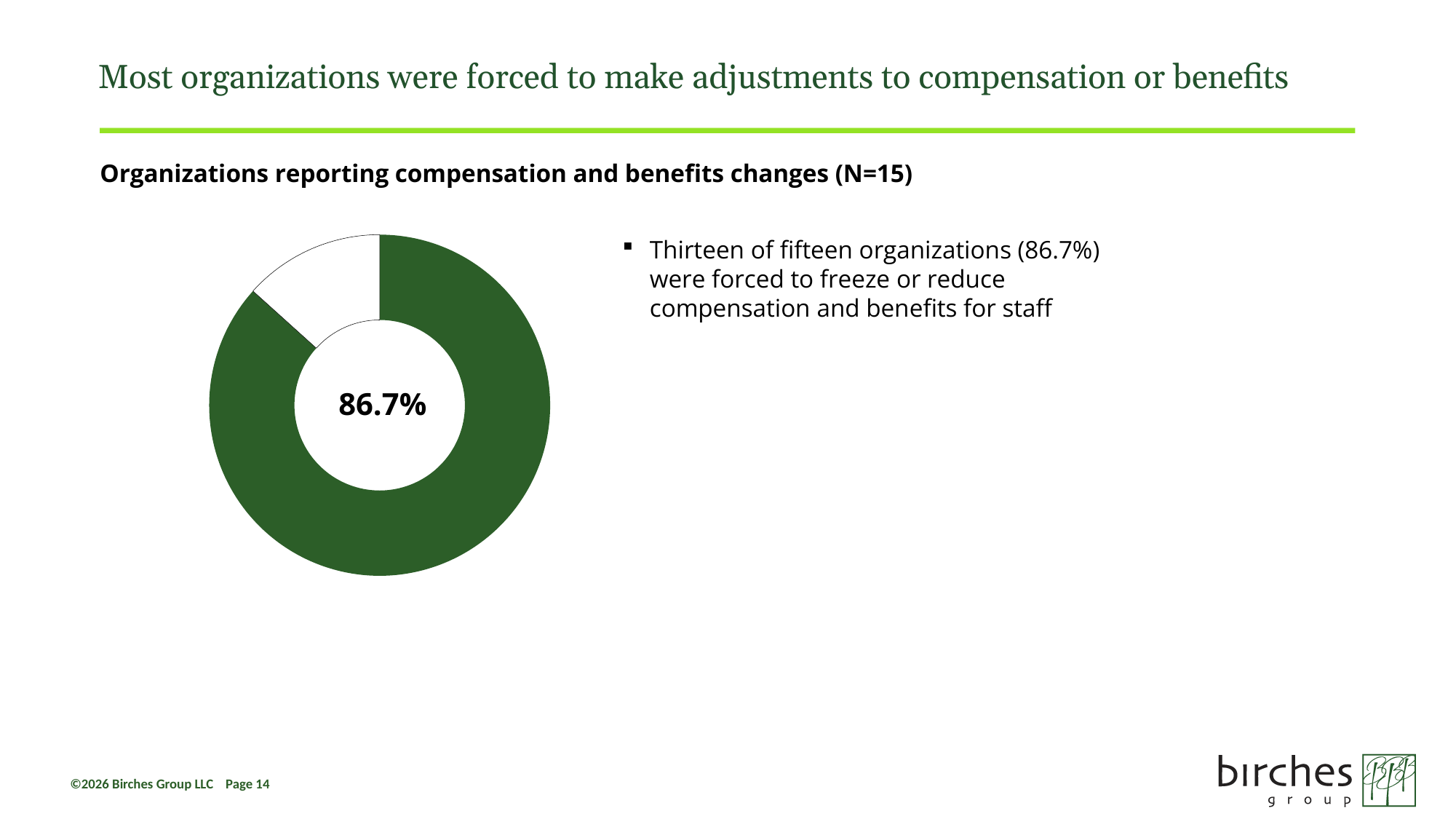

# Most organizations were forced to make adjustments to compensation or benefits
Organizations reporting compensation and benefits changes (N=15)

### Chart

| Category |  |
|---|---|
Thirteen of fifteen organizations (86.7%) were forced to freeze or reduce compensation and benefits for staff
86.7%